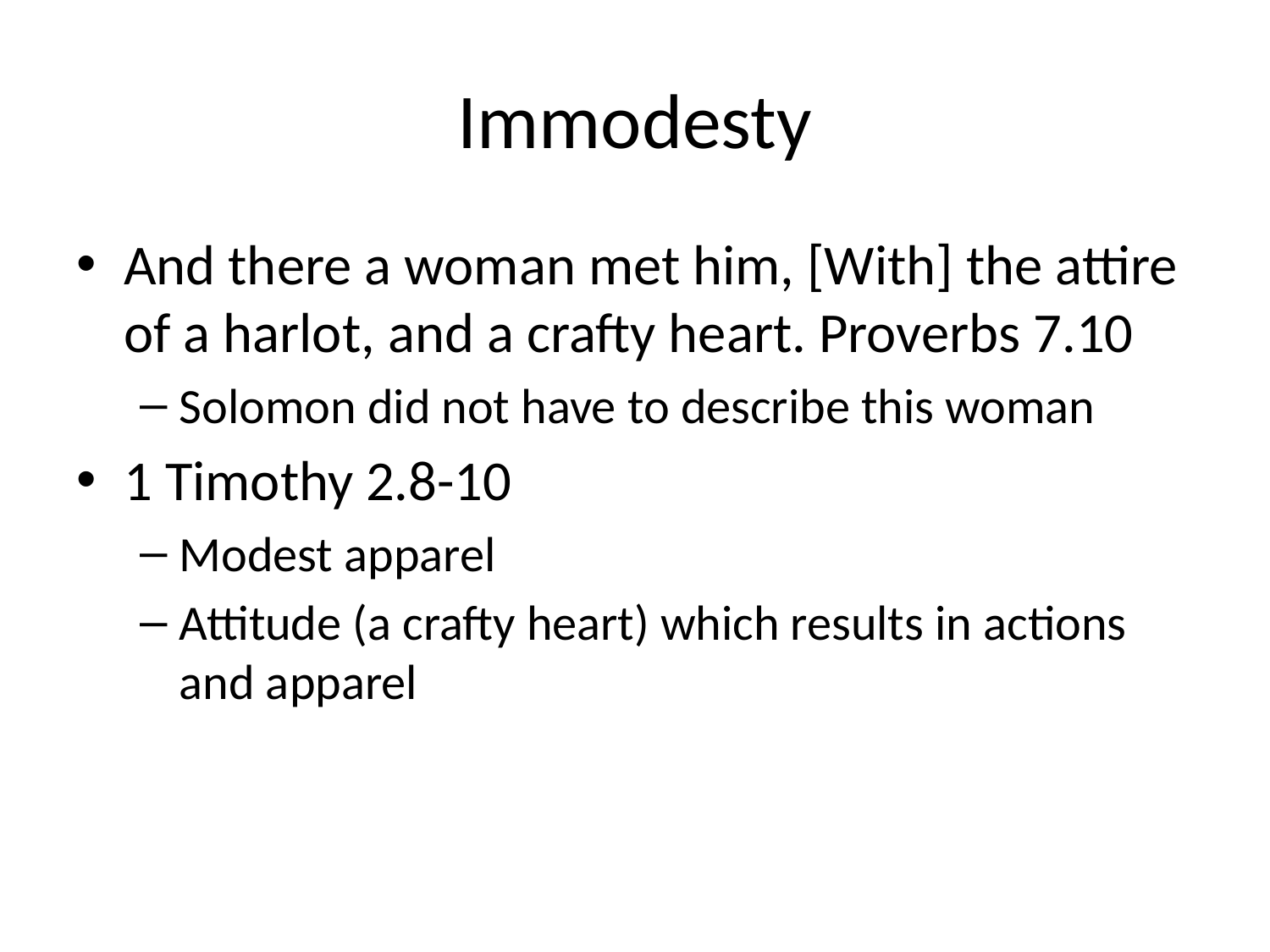

# Immodesty
And there a woman met him, [With] the attire of a harlot, and a crafty heart. Proverbs 7.10
Solomon did not have to describe this woman
1 Timothy 2.8-10
Modest apparel
Attitude (a crafty heart) which results in actions and apparel